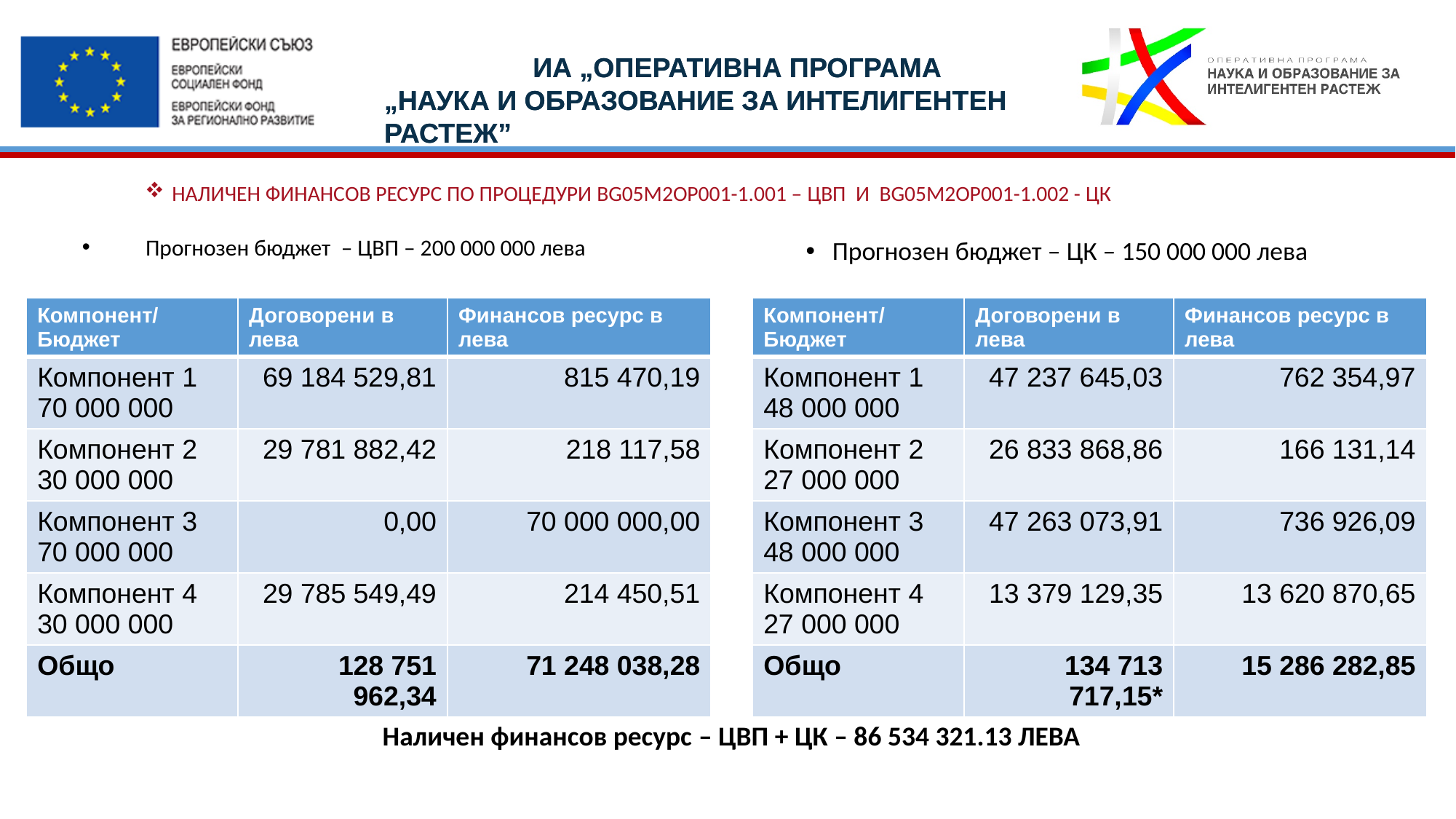

# Наличен финансов ресурс по процедури BG05M2OP001-1.001 – ЦВП  и  BG05M2OP001-1.002 - ЦК
Прогнозен бюджет  – ЦВП – 200 000 000 лева

Прогнозен бюджет – ЦК – 150 000 000 лева
| Компонент/ Бюджет | Договорени в лева | Финансов ресурс в лева |
| --- | --- | --- |
| Компонент 1 70 000 000 | 69 184 529,81 | 815 470,19 |
| Компонент 2 30 000 000 | 29 781 882,42 | 218 117,58 |
| Компонент 3 70 000 000 | 0,00 | 70 000 000,00 |
| Компонент 4 30 000 000 | 29 785 549,49 | 214 450,51 |
| Общо | 128 751 962,34 | 71 248 038,28 |
| Компонент/ Бюджет | Договорени в лева | Финансов ресурс в лева |
| --- | --- | --- |
| Компонент 1 48 000 000 | 47 237 645,03 | 762 354,97 |
| Компонент 2 27 000 000 | 26 833 868,86 | 166 131,14 |
| Компонент 3 48 000 000 | 47 263 073,91 | 736 926,09 |
| Компонент 4 27 000 000 | 13 379 129,35 | 13 620 870,65 |
| Общо | 134 713 717,15\* | 15 286 282,85 |
Наличен финансов ресурс – ЦВП + ЦК – 86 534 321.13 ЛЕВА